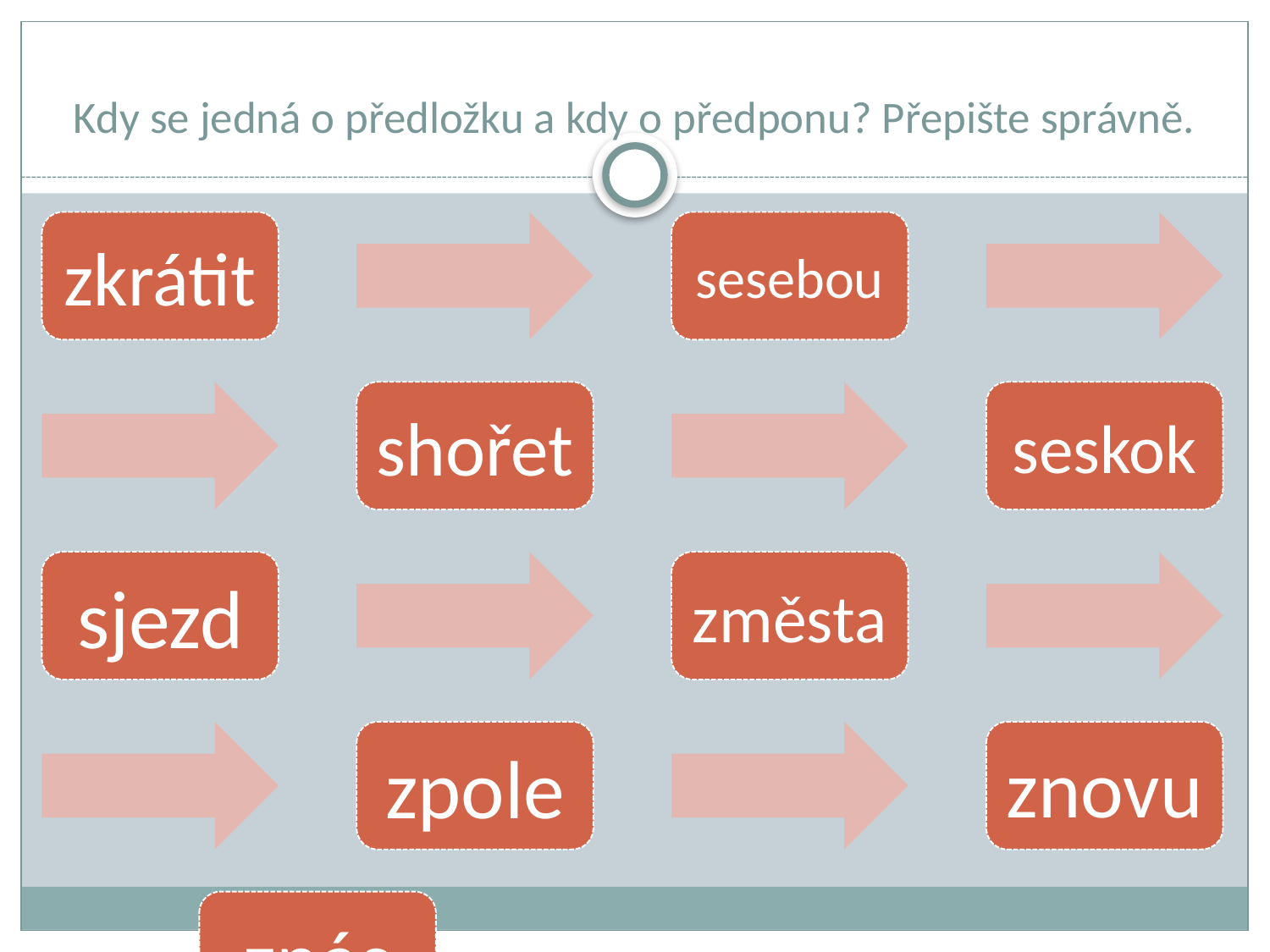

# Kdy se jedná o předložku a kdy o předponu? Přepište správně.
zkrátit
sesebou
seskok
shořet
sjezd
změsta
znovu
zpole